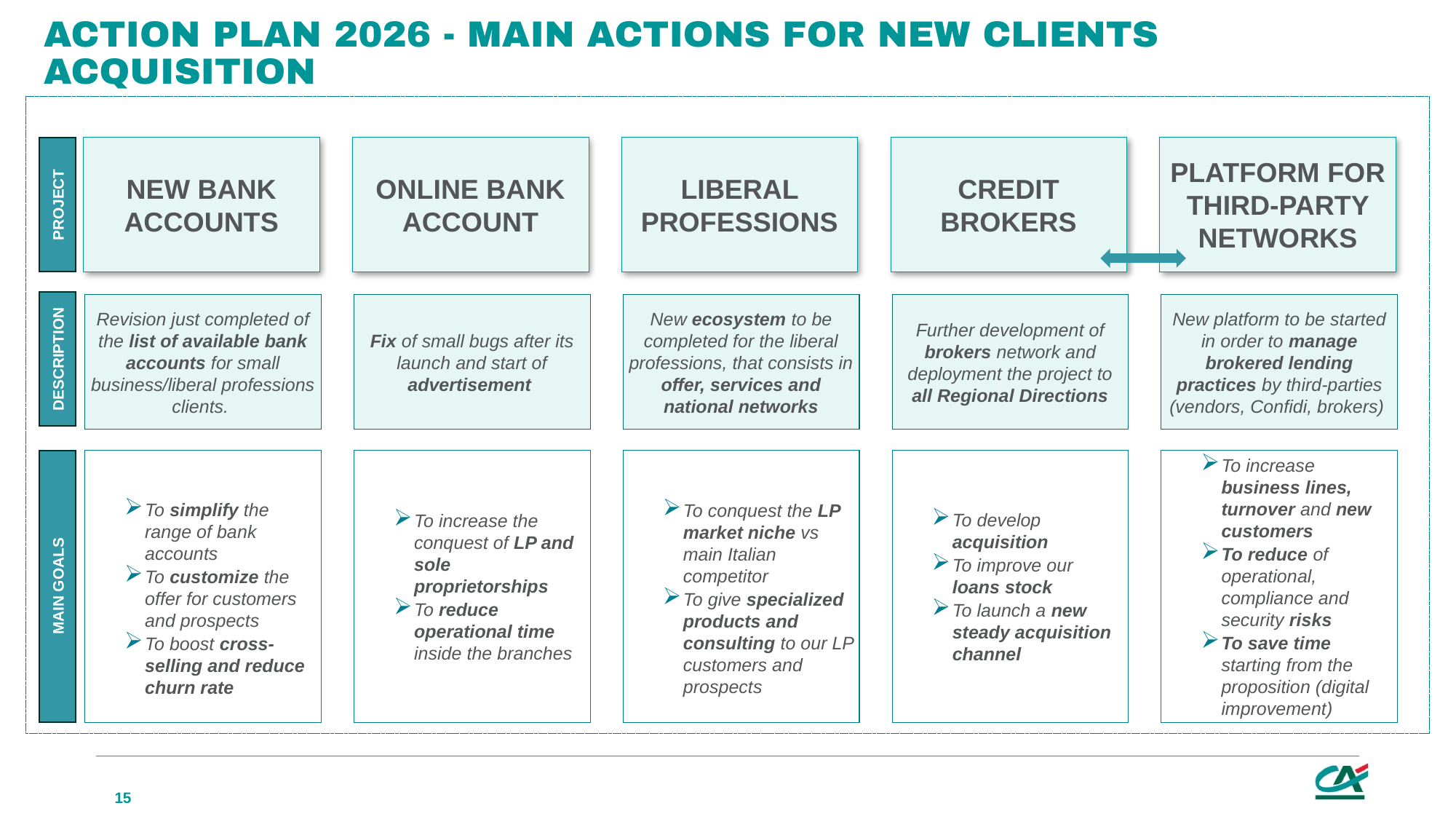

# ACTION PLAN 2026 - Main actions for NEW CLIENTS ACQUISITION

NEW BANK ACCOUNTS
ONLINE BANK ACCOUNT
LIBERAL PROFESSIONS
CREDIT BROKERS
PLATFORM FOR THIRD-PARTY NETWORKS
PROJECT

Revision just completed of the list of available bank accounts for small business/liberal professions clients.
Fix of small bugs after its launch and start of advertisement
New ecosystem to be completed for the liberal professions, that consists in offer, services and national networks
Further development of brokers network and deployment the project to all Regional Directions
New platform to be started in order to manage brokered lending practices by third-parties (vendors, Confidi, brokers)
DESCRIPTION

To simplify the range of bank accounts
To customize the offer for customers and prospects
To boost cross-selling and reduce churn rate
To increase the  conquest of LP and sole proprietorships
To reduce operational time inside the branches

To conquest the LP market niche vs main Italian competitor
To give specialized products and consulting to our LP customers and prospects
To develop acquisition
To improve our loans stock
To launch a new steady acquisition channel
To increase business lines, turnover and new customers
To reduce of operational, compliance and security risks
To save time starting from the proposition (digital improvement)
MAIN GOALS
15